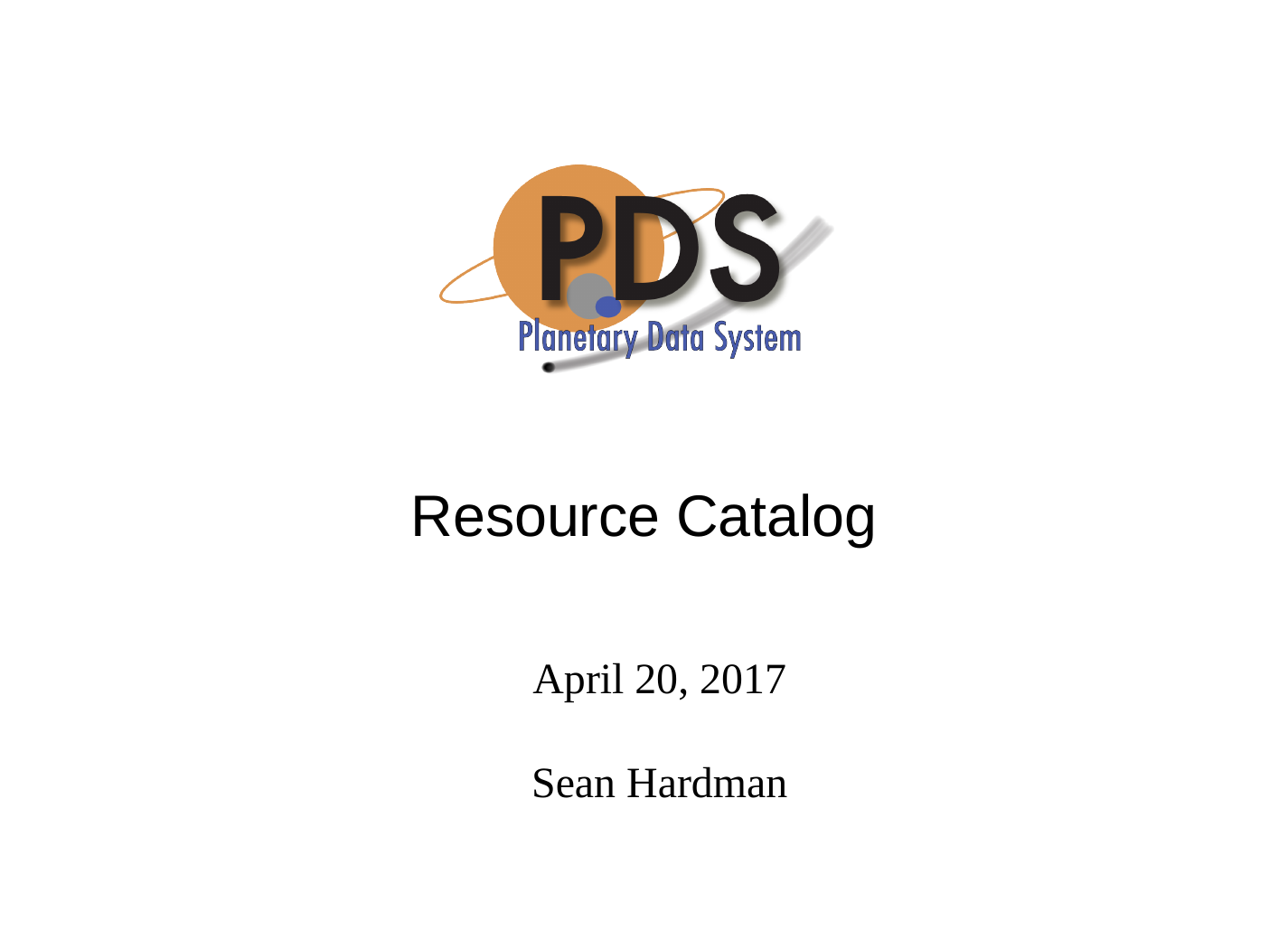

Resource Catalog
April 20, 2017

Sean Hardman